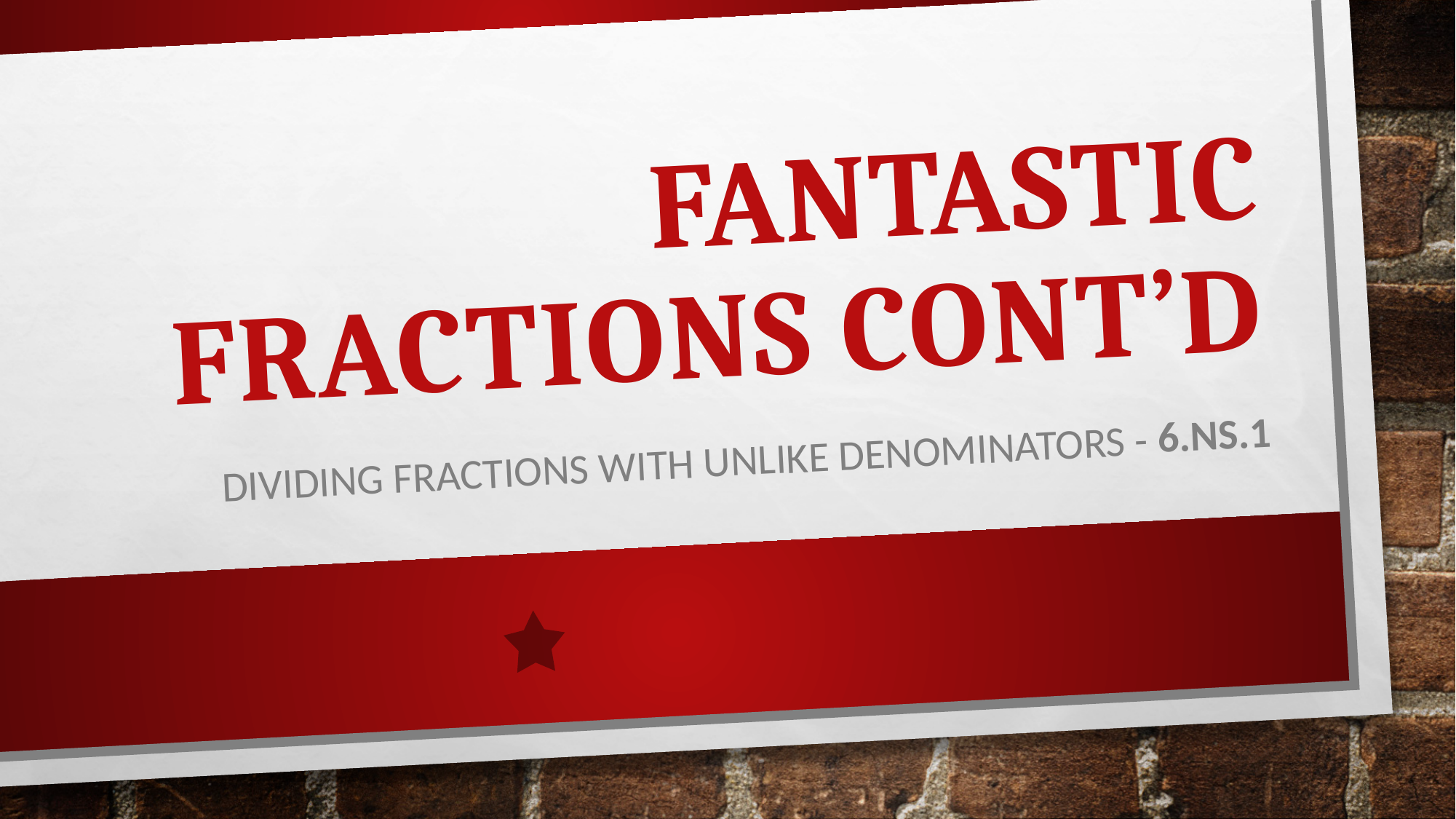

# Fantastic Fractions Cont’d
Dividing fractions with unlike denominators - 6.NS.1